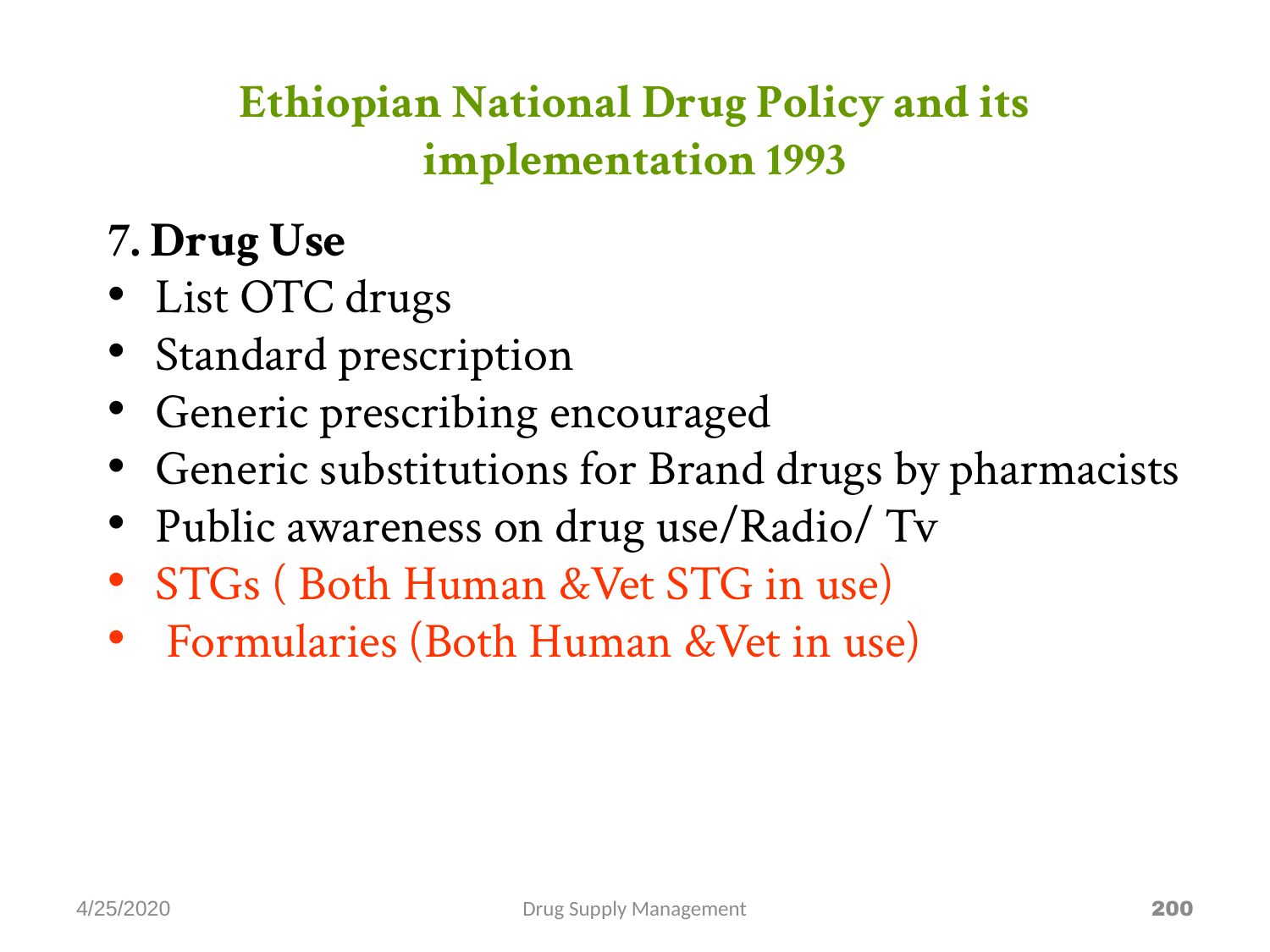

# Ethiopian National Drug Policy and its implementation 1993
7. Drug Use
List OTC drugs
Standard prescription
Generic prescribing encouraged
Generic substitutions for Brand drugs by pharmacists
Public awareness on drug use/Radio/ Tv
STGs ( Both Human &Vet STG in use)
 Formularies (Both Human &Vet in use)
200
Drug Supply Management
4/25/2020